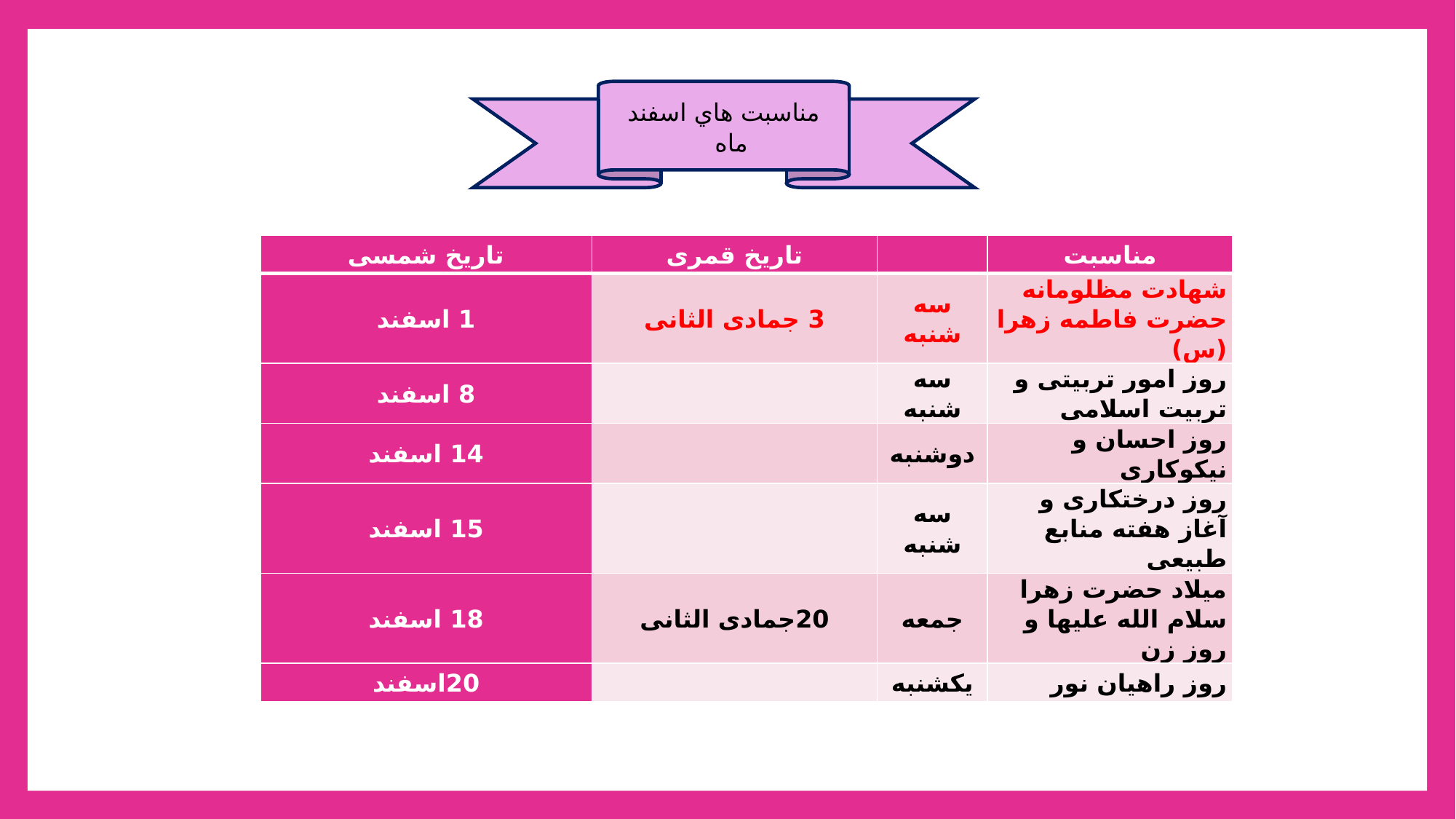

مناسبت هاي اسفند ماه
| تاریخ شمسی | تاریخ قمری |  | مناسبت |
| --- | --- | --- | --- |
| 1 اسفند | 3 جمادی الثانی | سه شنبه | شهادت مظلومانه حضرت فاطمه زهرا (س) |
| 8 اسفند |  | سه شنبه | روز امور تربیتی و تربیت اسلامی |
| 14 اسفند |  | دوشنبه | روز احسان و نیکوکاری |
| 15 اسفند |  | سه شنبه | روز درختکاری و آغاز هفته منابع طبیعی |
| 18 اسفند | 20جمادی الثانی | جمعه | میلاد حضرت زهرا سلام الله علیها و روز زن |
| 20اسفند |  | یکشنبه | روز راهیان نور |